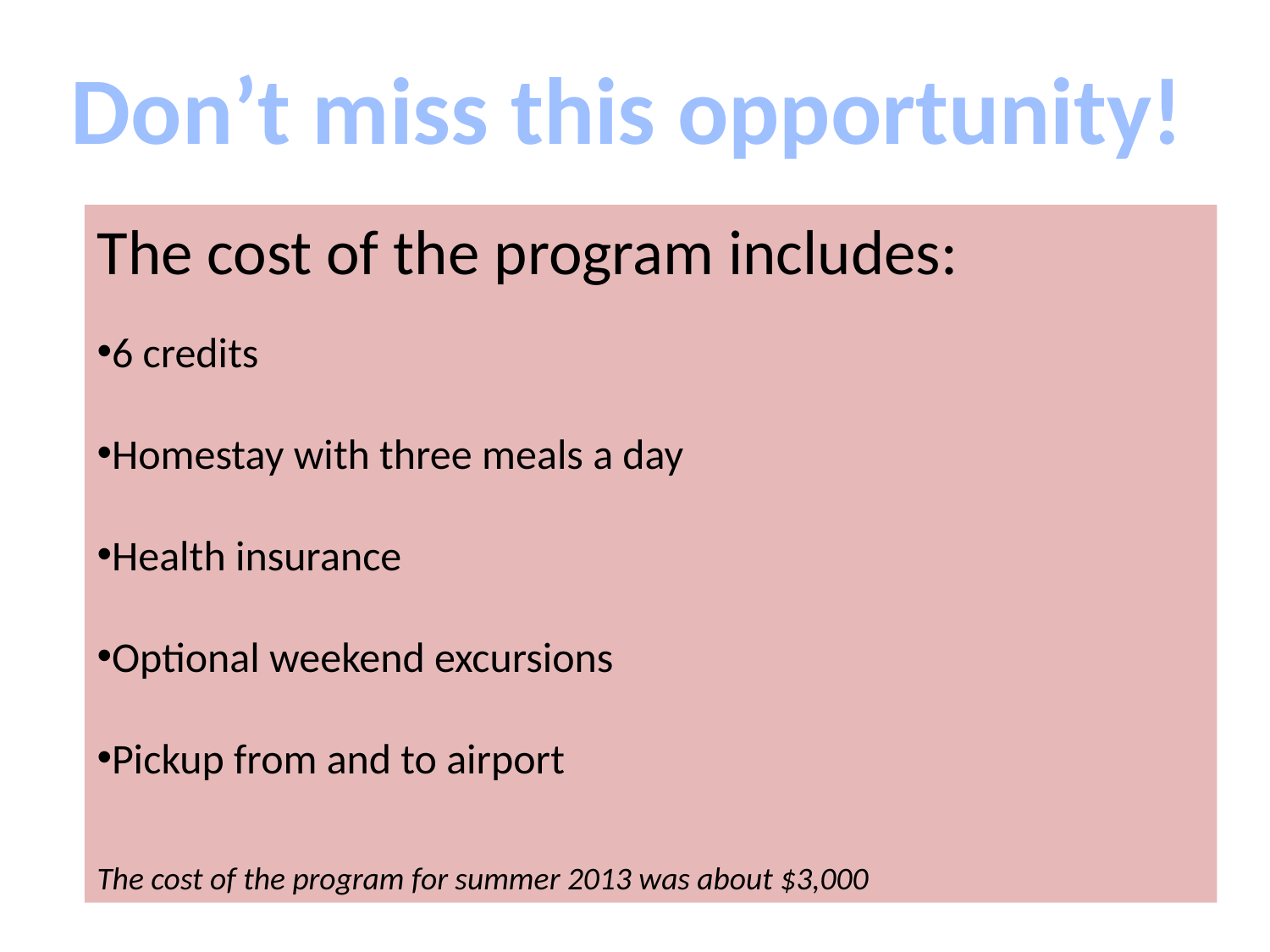

Don’t miss this opportunity!
The cost of the program includes:

6 credits

Homestay with three meals a day

Health insurance

Optional weekend excursions

Pickup from and to airport

The cost of the program for summer 2013 was about $3,000